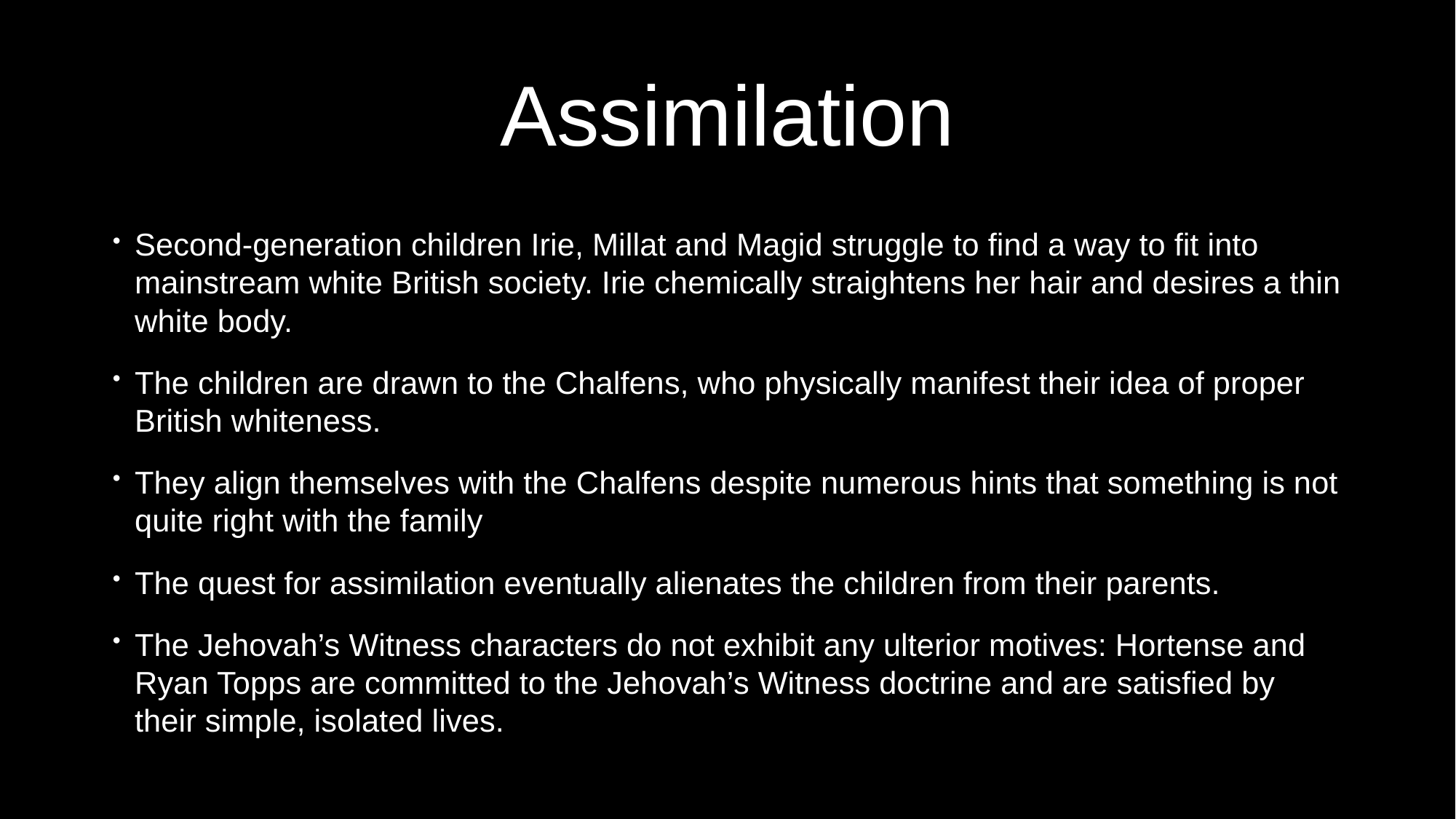

# Assimilation
Second-generation children Irie, Millat and Magid struggle to find a way to fit into mainstream white British society. Irie chemically straightens her hair and desires a thin white body.
The children are drawn to the Chalfens, who physically manifest their idea of proper British whiteness.
They align themselves with the Chalfens despite numerous hints that something is not quite right with the family
The quest for assimilation eventually alienates the children from their parents.
The Jehovah’s Witness characters do not exhibit any ulterior motives: Hortense and Ryan Topps are committed to the Jehovah’s Witness doctrine and are satisfied by their simple, isolated lives.